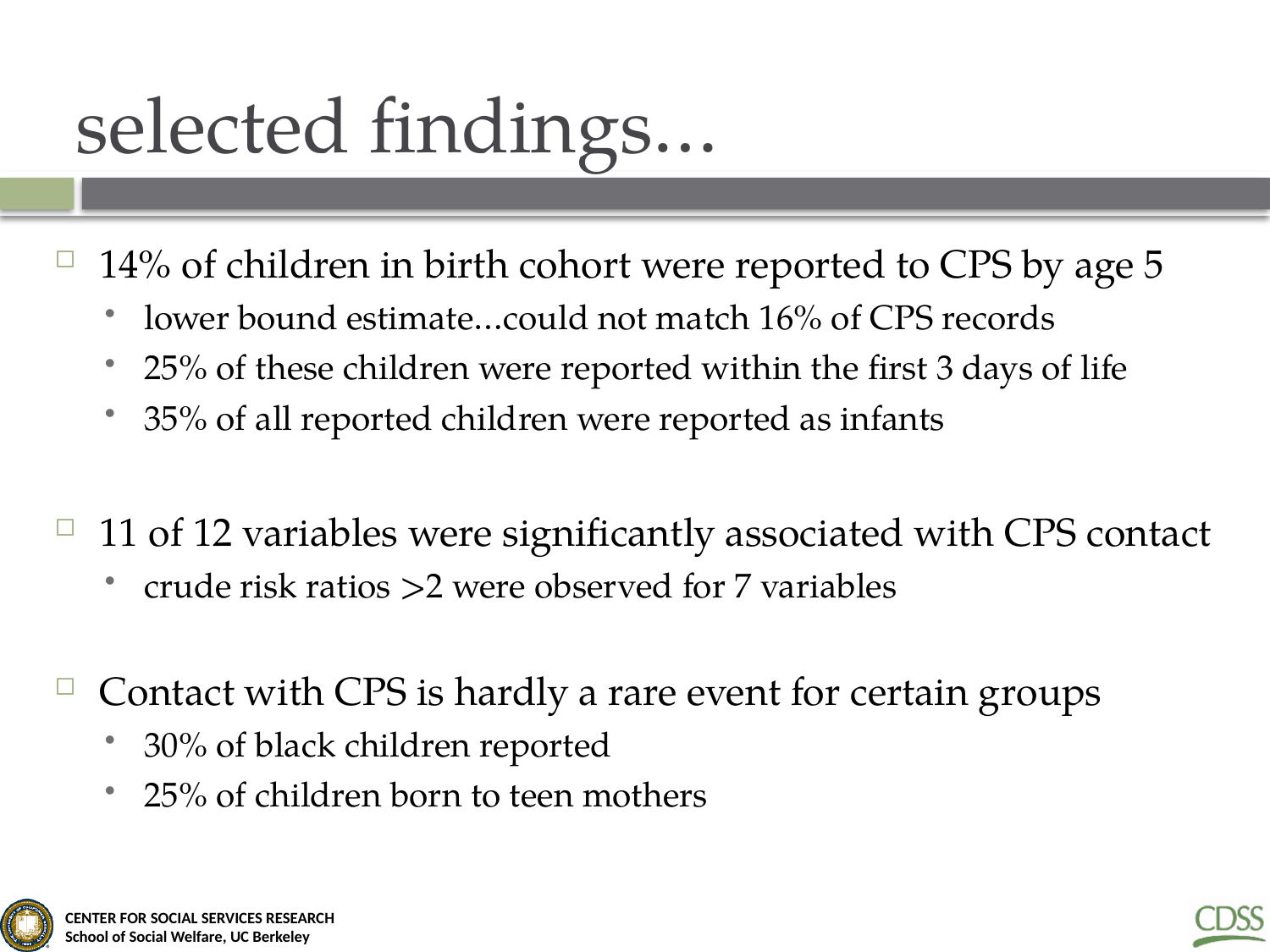

# selected findings…
14% of children in birth cohort were reported to CPS by age 5
lower bound estimate…could not match 16% of CPS records
25% of these children were reported within the first 3 days of life
35% of all reported children were reported as infants

11 of 12 variables were significantly associated with CPS contact
crude risk ratios >2 were observed for 7 variables

Contact with CPS is hardly a rare event for certain groups
30% of black children reported
25% of children born to teen mothers